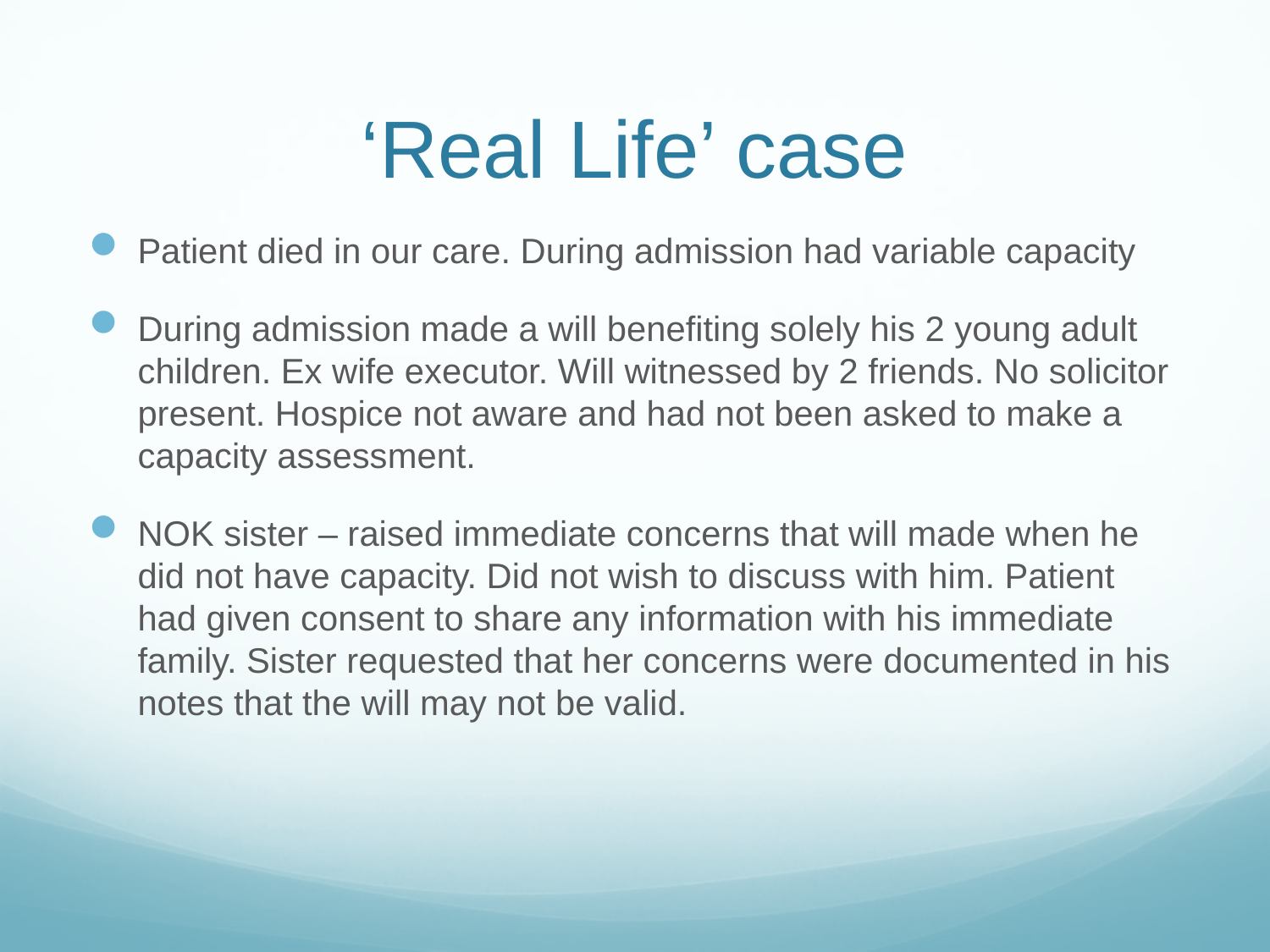

# ‘Real Life’ case
Patient died in our care. During admission had variable capacity
During admission made a will benefiting solely his 2 young adult children. Ex wife executor. Will witnessed by 2 friends. No solicitor present. Hospice not aware and had not been asked to make a capacity assessment.
NOK sister – raised immediate concerns that will made when he did not have capacity. Did not wish to discuss with him. Patient had given consent to share any information with his immediate family. Sister requested that her concerns were documented in his notes that the will may not be valid.